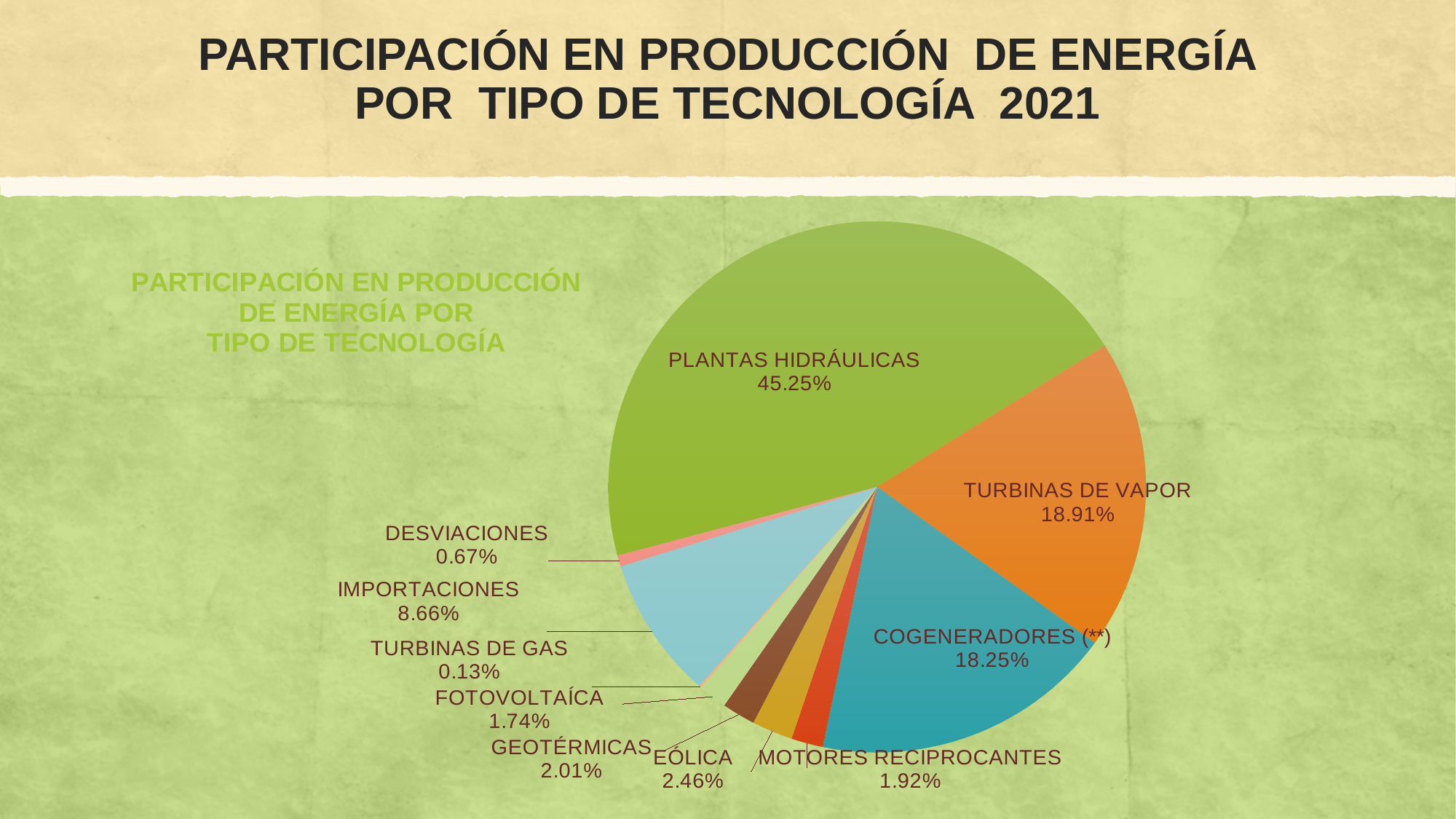

# PARTICIPACIÓN EN PRODUCCIÓN  DE ENERGÍA POR  TIPO DE TECNOLOGÍA  2021

### Chart: PARTICIPACIÓN EN PRODUCCIÓN
DE ENERGÍA POR
TIPO DE TECNOLOGÍA

| Category |  |
|---|---|
| PLANTAS HIDRÁULICAS | 0.4524787587081369 |
| TURBINAS DE VAPOR | 0.18906867049803694 |
| COGENERADORES (**) | 0.18254420045737624 |
| MOTORES RECIPROCANTES | 0.019182383421784736 |
| EÓLICA | 0.024581091149354792 |
| GEOTÉRMICAS | 0.020115205741160016 |
| FOTOVOLTAÍCA | 0.017430226879507262 |
| TURBINAS DE GAS | 0.0012644666444875283 |
| IMPORTACIONES | 0.086614993446841 |
| DESVIACIONES | 0.006720003053314334 |